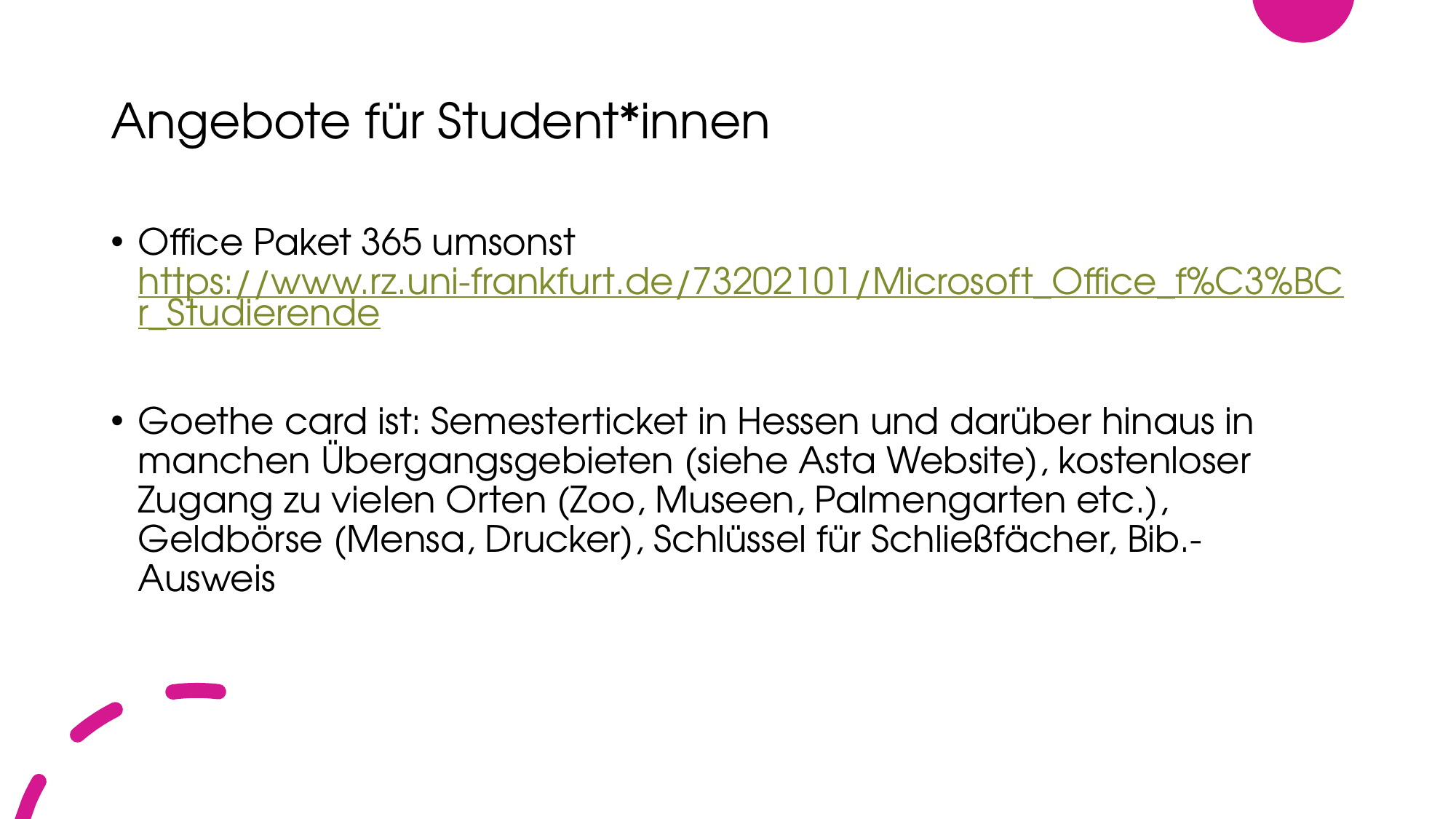

# Angebote für Student*innen
Office Paket 365 umsonst https://www.rz.uni-frankfurt.de/73202101/Microsoft_Office_f%C3%BCr_Studierende

Goethe card ist: Semesterticket in Hessen und darüber hinaus in manchen Übergangsgebieten (siehe Asta Website), kostenloser Zugang zu vielen Orten (Zoo, Museen, Palmengarten etc.), Geldbörse (Mensa, Drucker), Schlüssel für Schließfächer, Bib.-Ausweis